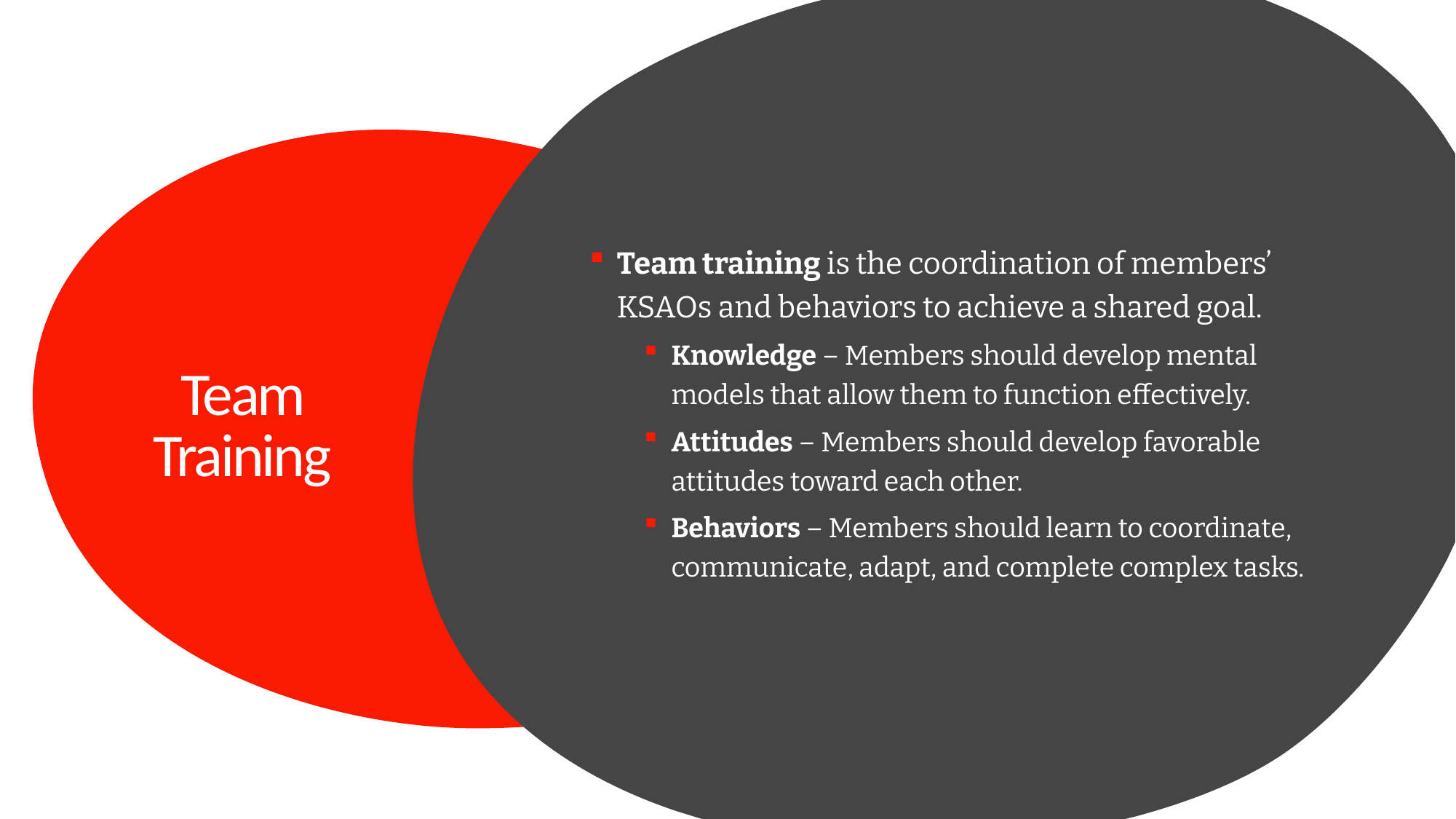

Team training is the coordination of members’  KSAOs and behaviors to achieve a shared goal.
Knowledge – Members should develop mental models that allow them to function effectively.
Attitudes – Members should develop favorable attitudes toward each other.
Behaviors – Members should learn to coordinate, communicate, adapt, and complete complex tasks.
# Team Training